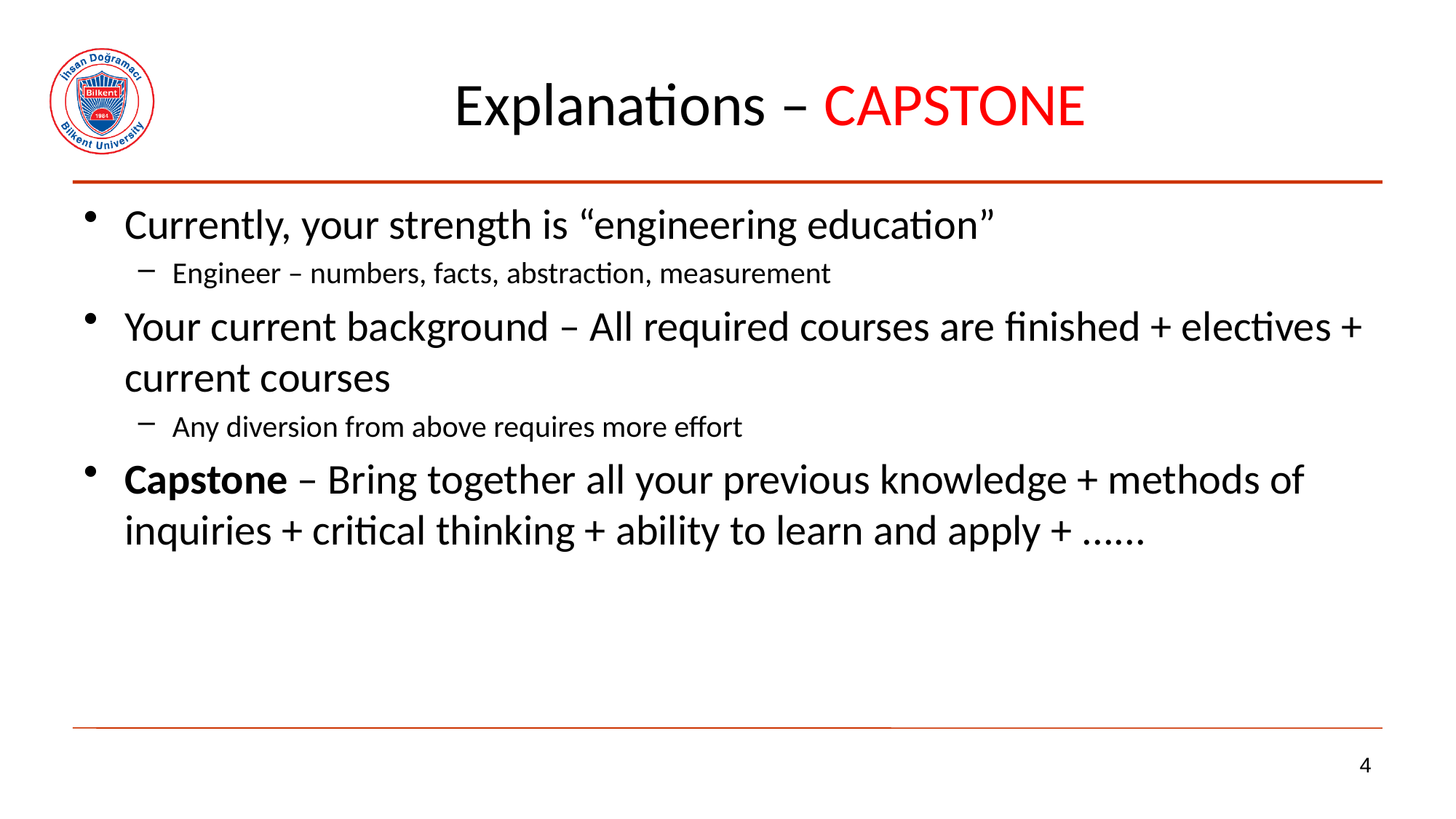

# Explanations – CAPSTONE
Currently, your strength is “engineering education”
Engineer – numbers, facts, abstraction, measurement
Your current background – All required courses are finished + electives + current courses
Any diversion from above requires more effort
Capstone – Bring together all your previous knowledge + methods of inquiries + critical thinking + ability to learn and apply + ......

4